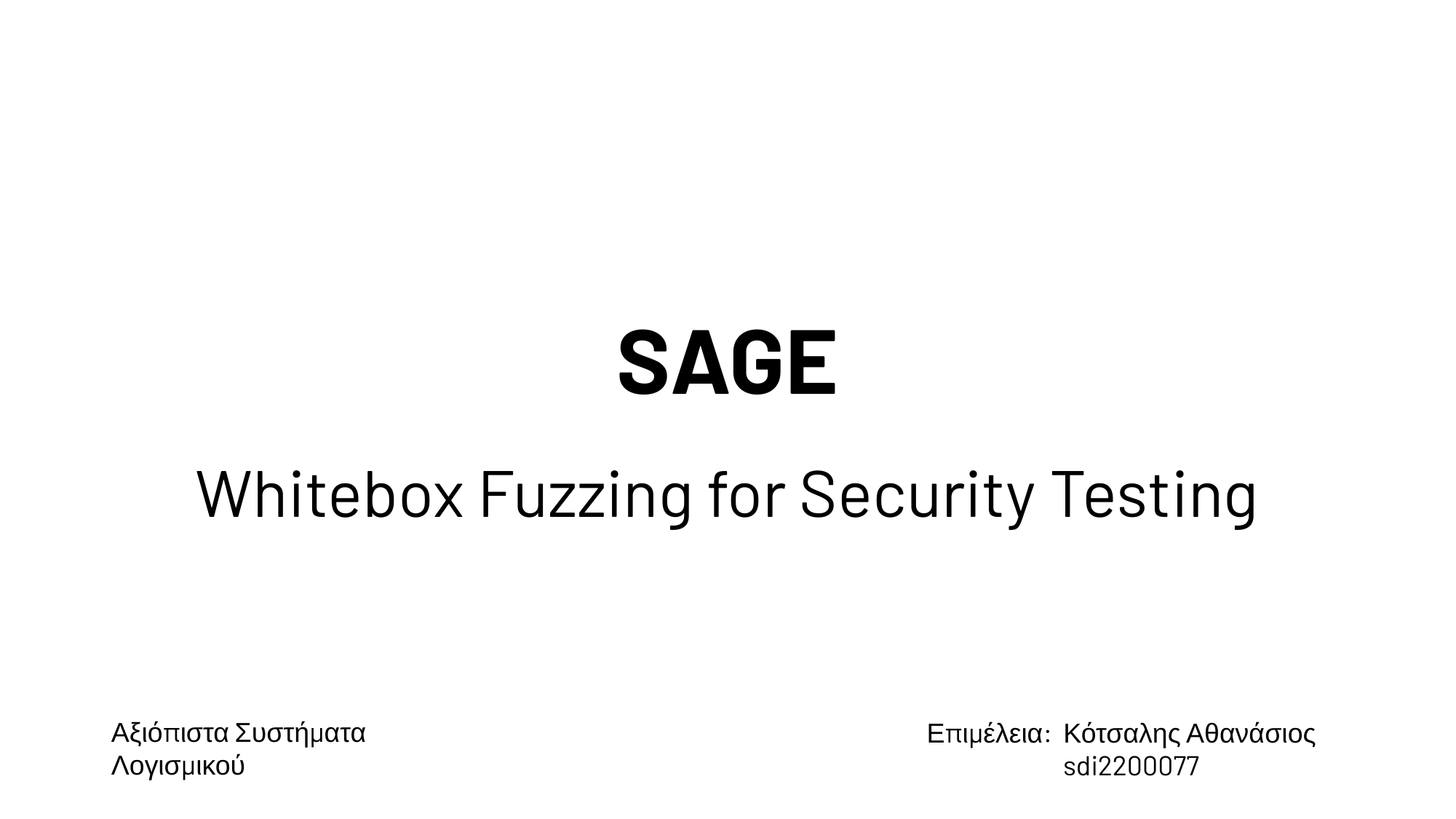

# SAGE
Whitebox Fuzzing for Security Testing

Αξιόπιστα Συστήματα Λογισμικού
Επιμέλεια:  Κότσαλης Αθανάσιος
     sdi2200077